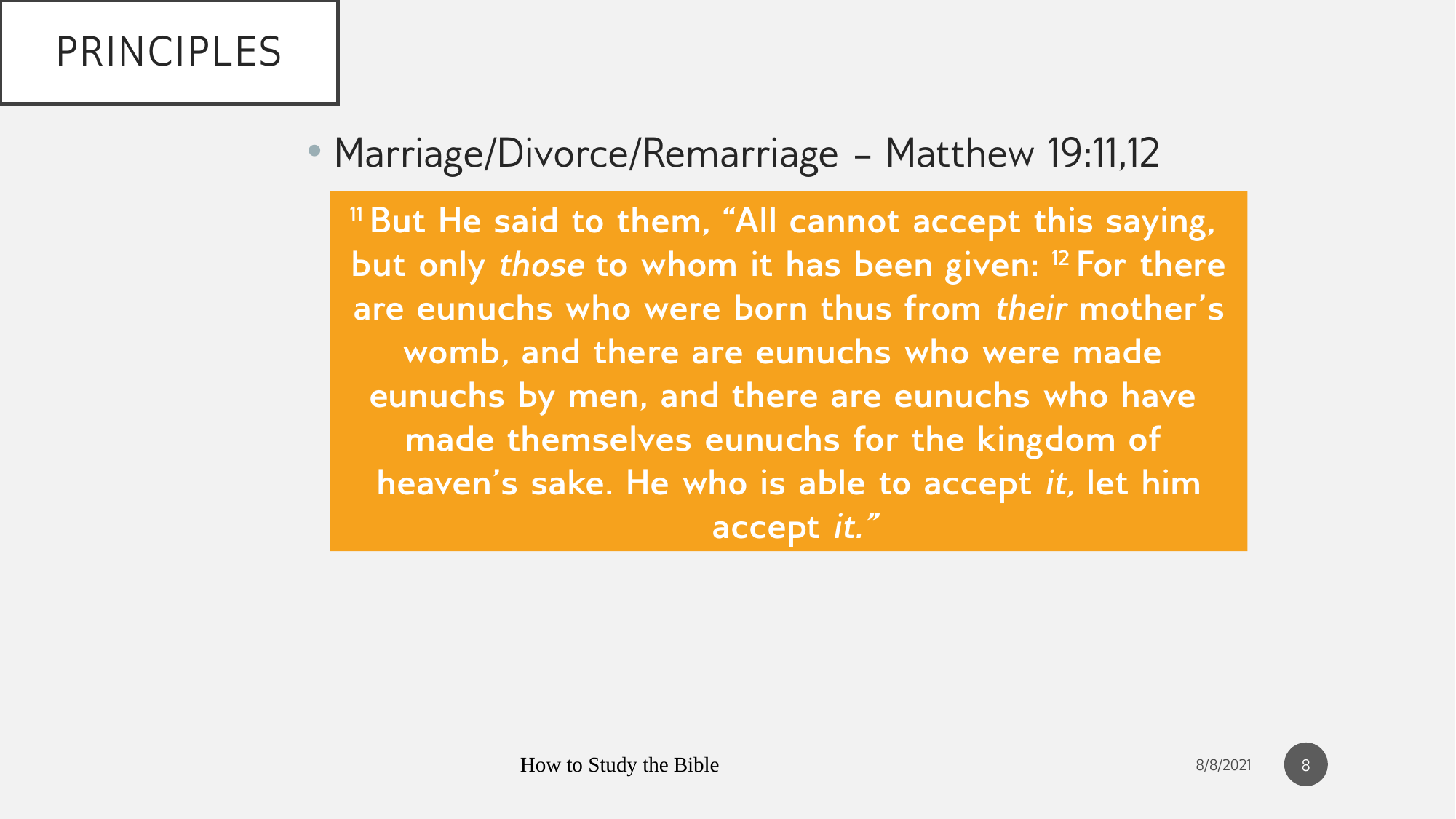

# Principles
Marriage/Divorce/Remarriage – Matthew 19:11,12
11 But He said to them, “All cannot accept this saying,
but only those to whom it has been given: 12 For there
 are eunuchs who were born thus from their mother’s
womb, and there are eunuchs who were made
eunuchs by men, and there are eunuchs who have
made themselves eunuchs for the kingdom of
heaven’s sake. He who is able to accept it, let him
 accept it.”
8
                             How to Study the Bible
8/8/2021